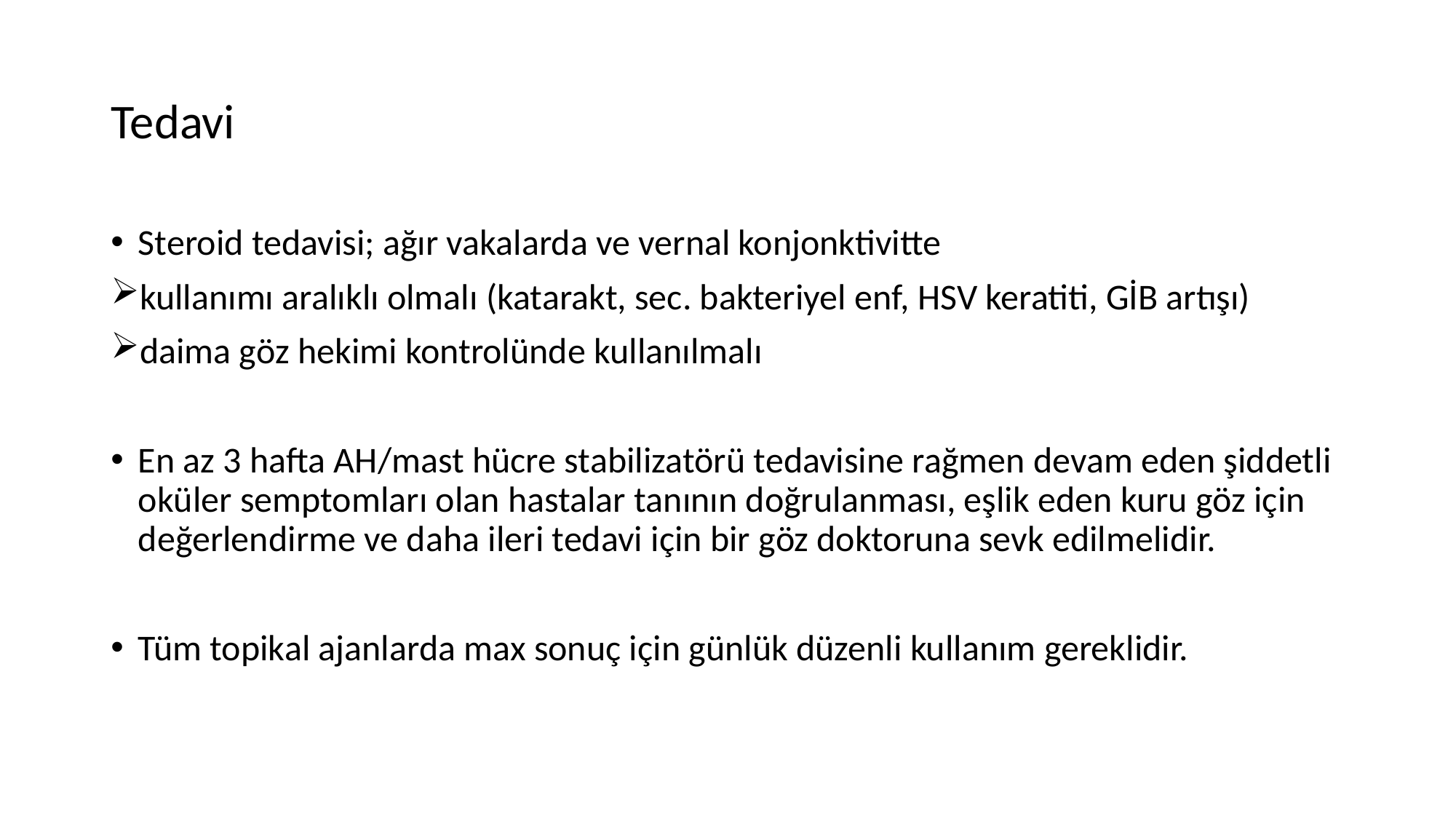

# Tedavi
Steroid tedavisi; ağır vakalarda ve vernal konjonktivitte
kullanımı aralıklı olmalı (katarakt, sec. bakteriyel enf, HSV keratiti, GİB artışı)
daima göz hekimi kontrolünde kullanılmalı

En az 3 hafta AH/mast hücre stabilizatörü tedavisine rağmen devam eden şiddetli oküler semptomları olan hastalar tanının doğrulanması, eşlik eden kuru göz için değerlendirme ve daha ileri tedavi için bir göz doktoruna sevk edilmelidir.

Tüm topikal ajanlarda max sonuç için günlük düzenli kullanım gereklidir.